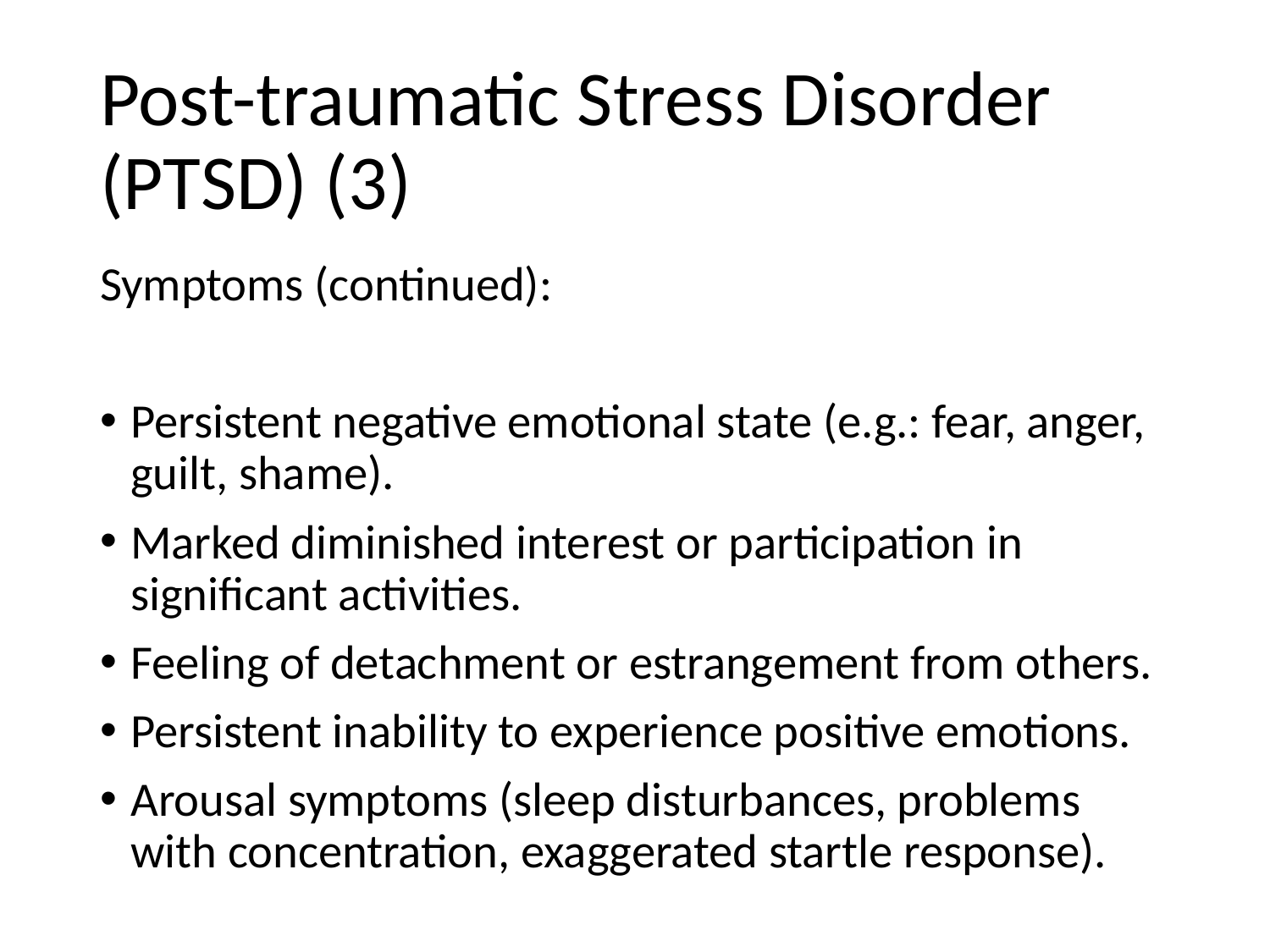

# Post-traumatic Stress Disorder (PTSD) (3)
Symptoms (continued):

Persistent negative emotional state (e.g.: fear, anger, guilt, shame).
Marked diminished interest or participation in significant activities.
Feeling of detachment or estrangement from others.
Persistent inability to experience positive emotions.
Arousal symptoms (sleep disturbances, problems with concentration, exaggerated startle response).